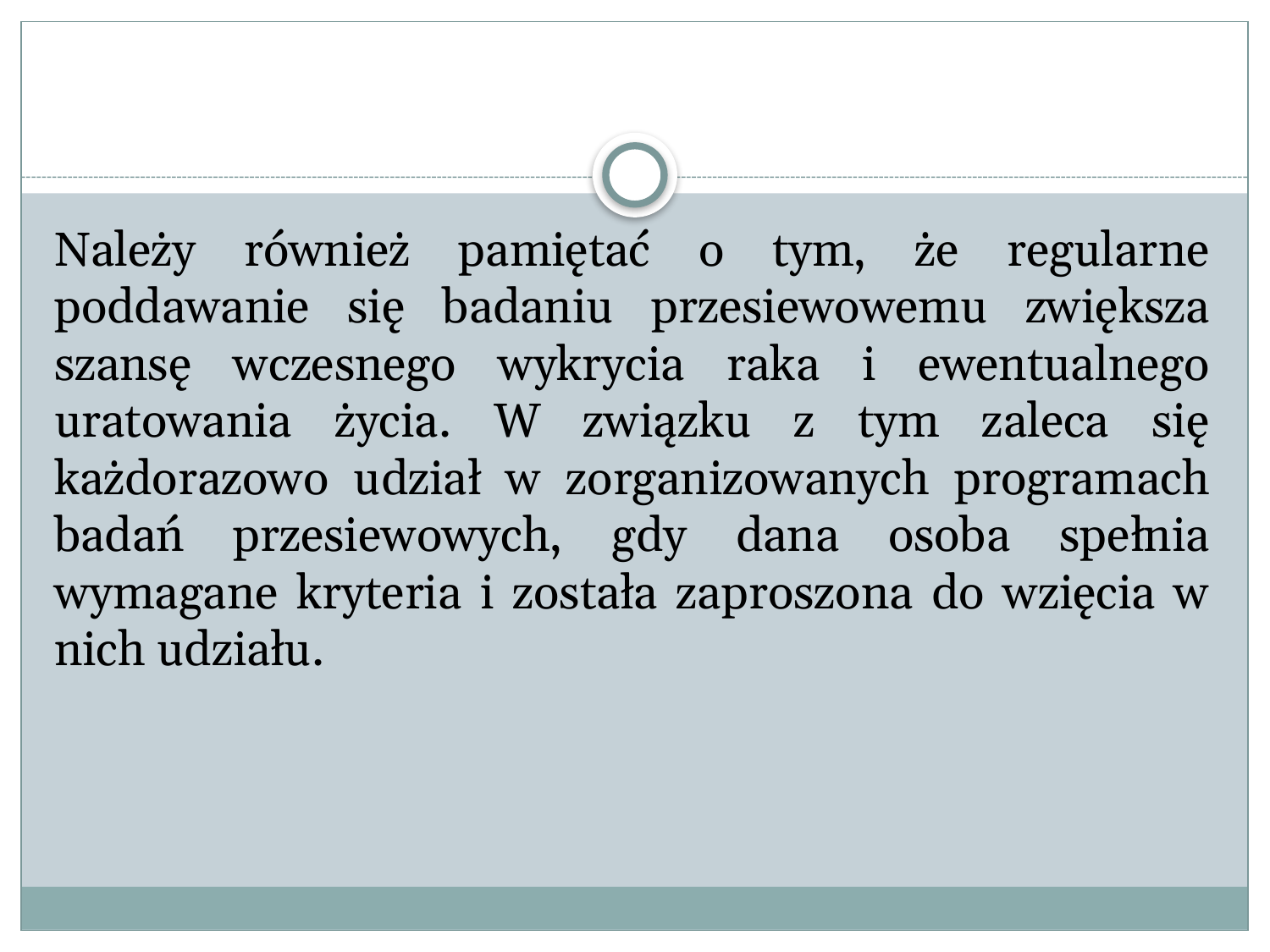

#
Należy również pamiętać o tym, że regularne poddawanie się badaniu przesiewowemu zwiększa szansę wczesnego wykrycia raka i ewentualnego uratowania życia. W związku z tym zaleca się każdorazowo udział w zorganizowanych programach badań przesiewowych, gdy dana osoba spełnia wymagane kryteria i została zaproszona do wzięcia w nich udziału.